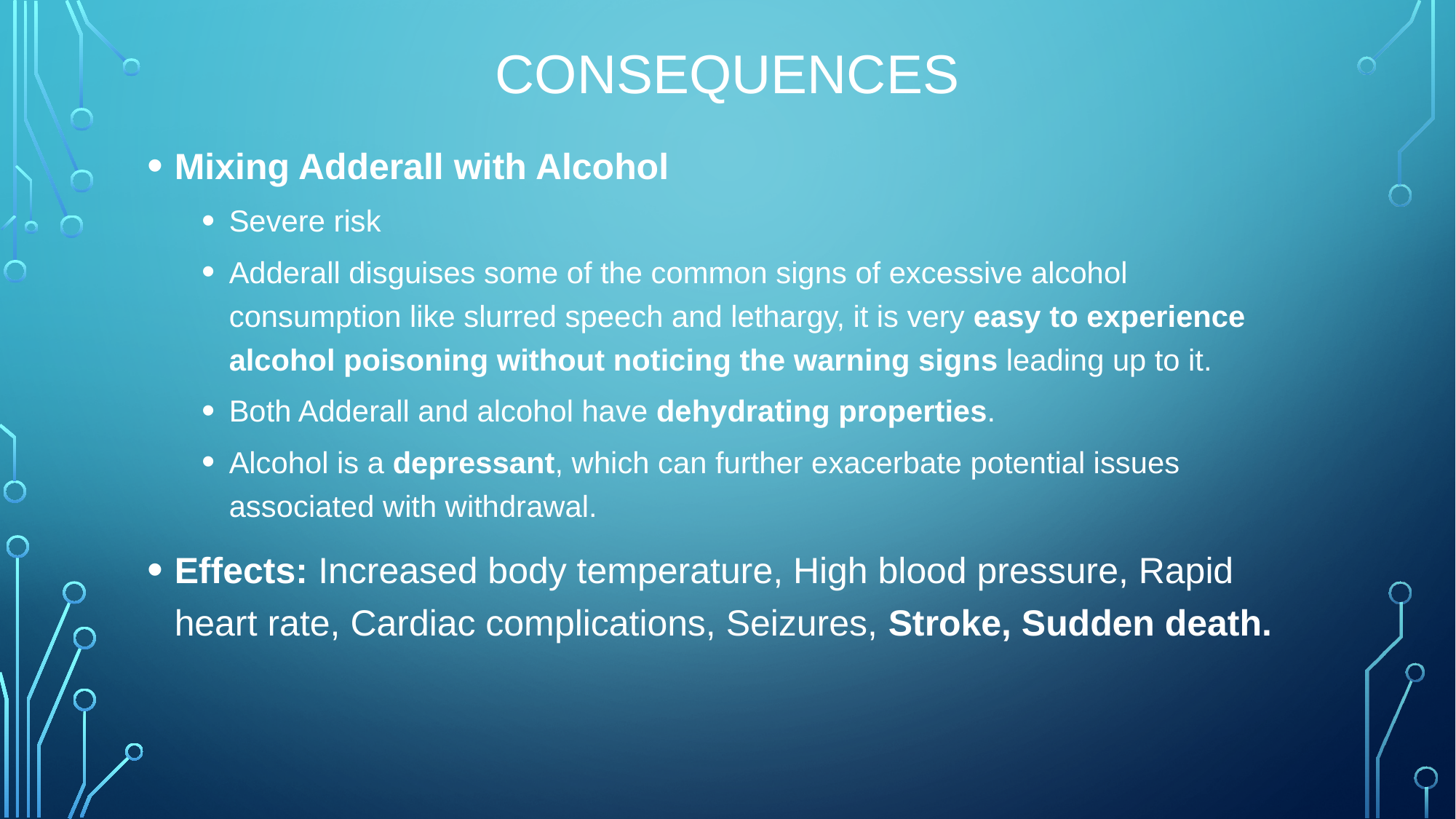

# Consequences
Mixing Adderall with Alcohol
Severe risk
Adderall disguises some of the common signs of excessive alcohol consumption like slurred speech and lethargy, it is very easy to experience alcohol poisoning without noticing the warning signs leading up to it.
Both Adderall and alcohol have dehydrating properties.
Alcohol is a depressant, which can further exacerbate potential issues associated with withdrawal.
Effects: Increased body temperature, High blood pressure, Rapid heart rate, Cardiac complications, Seizures, Stroke, Sudden death.